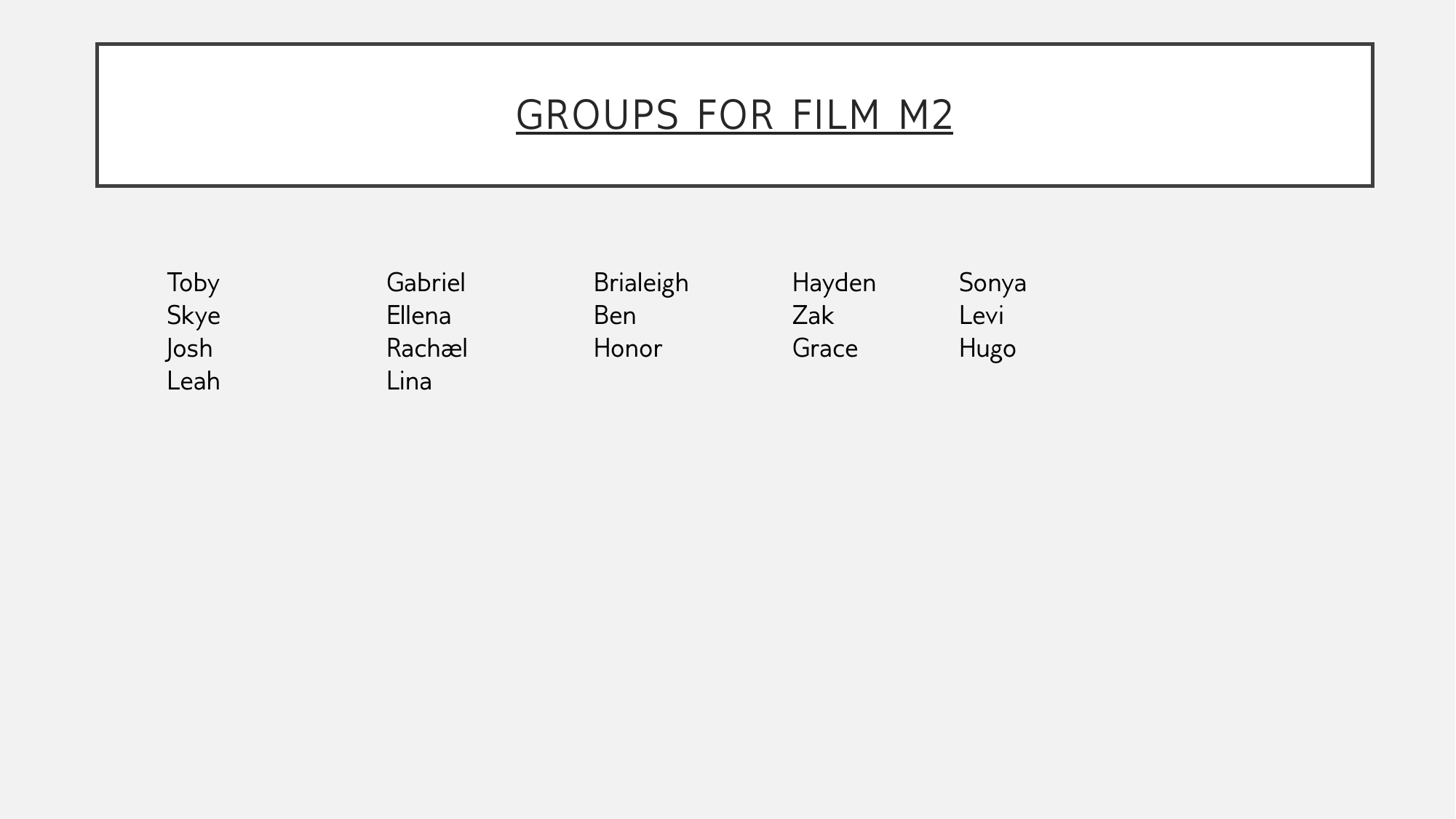

# Groups for Film M2
Toby
Skye
Josh
Leah

Gabriel
Ellena
Rachael
Lina
Brialeigh
Ben
Honor
Hayden
Zak
Grace
Sonya
Levi
Hugo